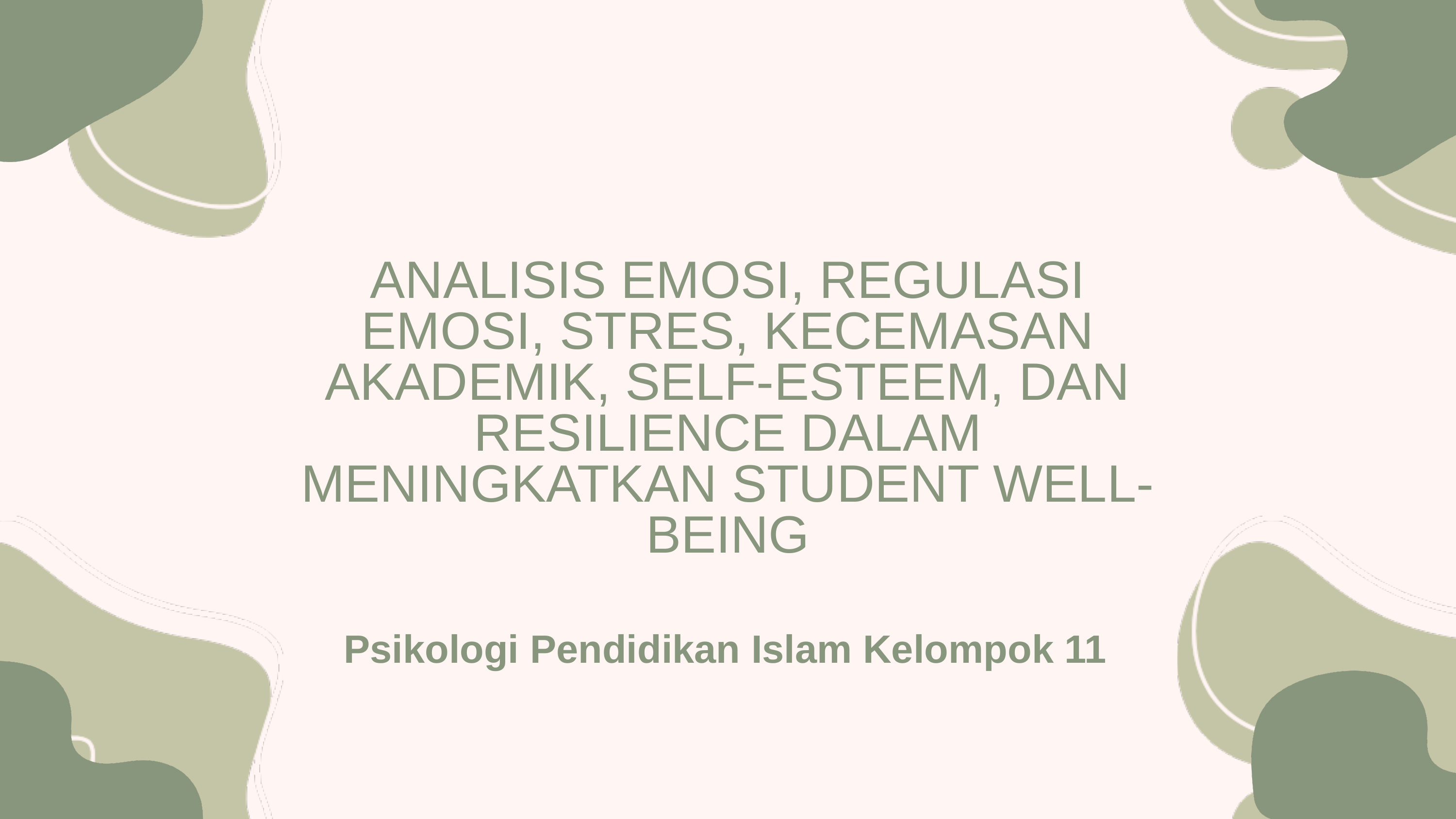

ANALISIS EMOSI, REGULASI EMOSI, STRES, KECEMASAN AKADEMIK, SELF-ESTEEM, DAN RESILIENCE DALAM MENINGKATKAN STUDENT WELL-BEING

Psikologi Pendidikan Islam Kelompok 11